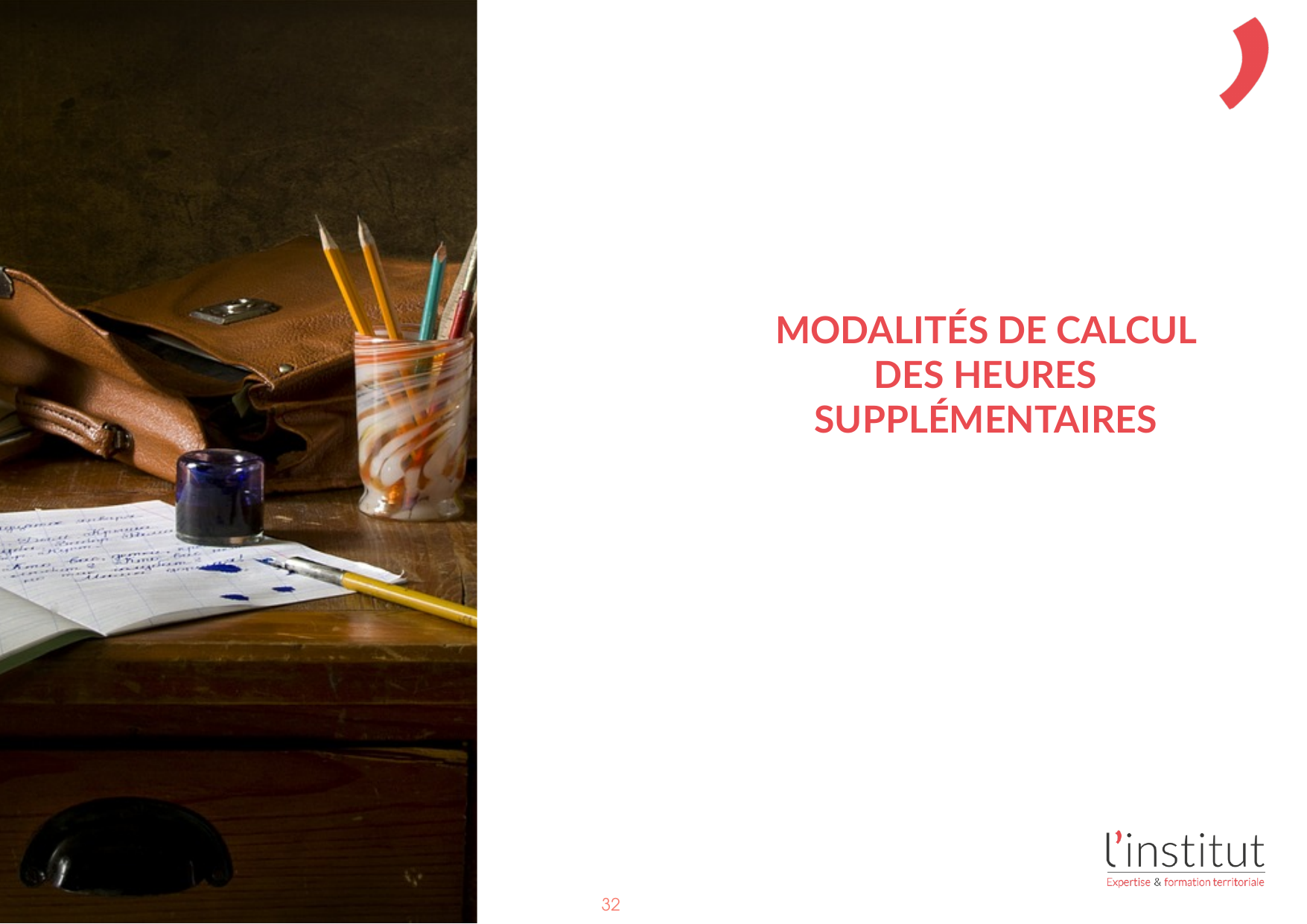

# Modalités de calcul des heures supplémentaires